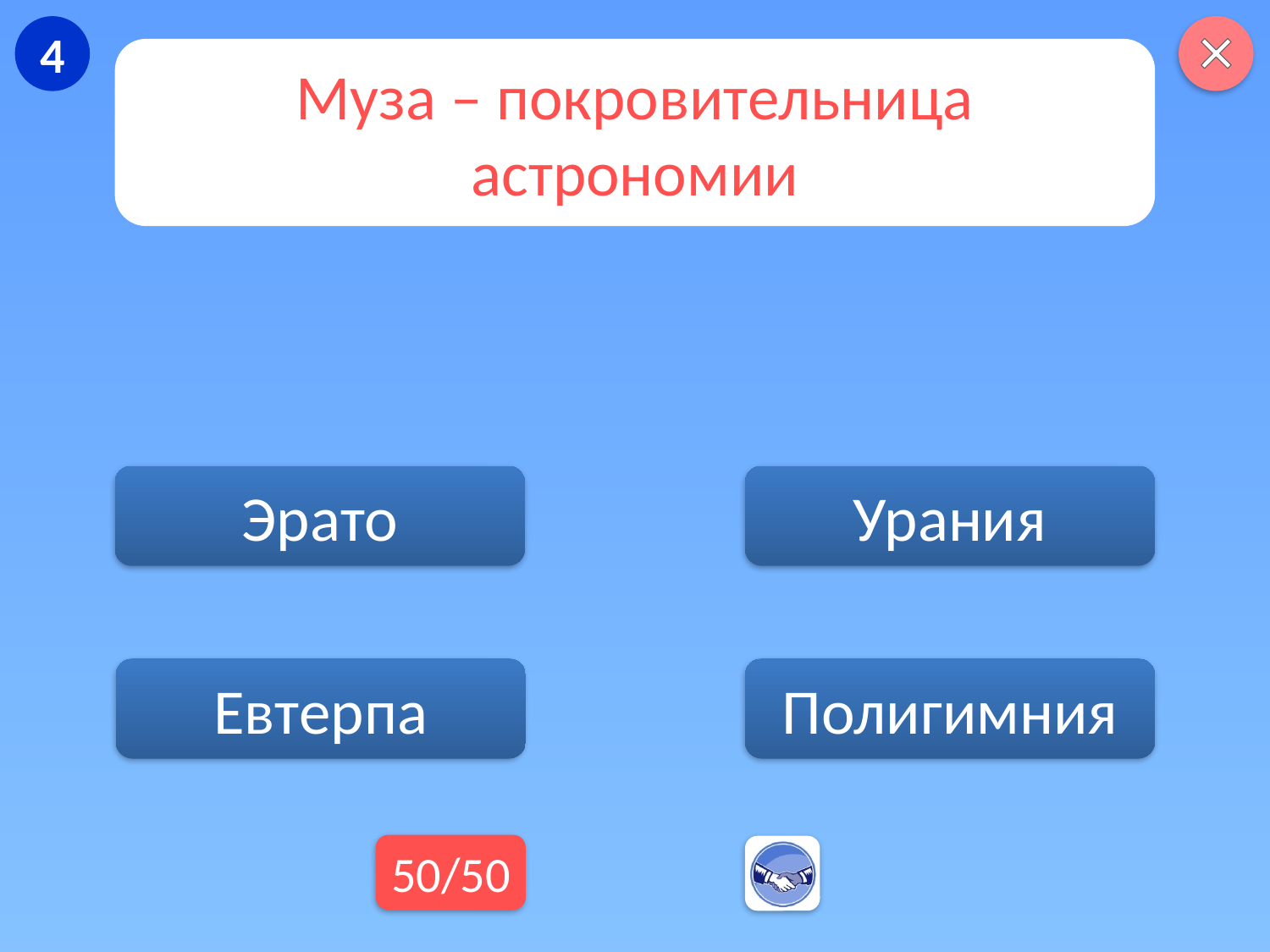

4
Муза – покровительница астрономии
Эрато
Урания
Полигимния
Евтерпа
50/50